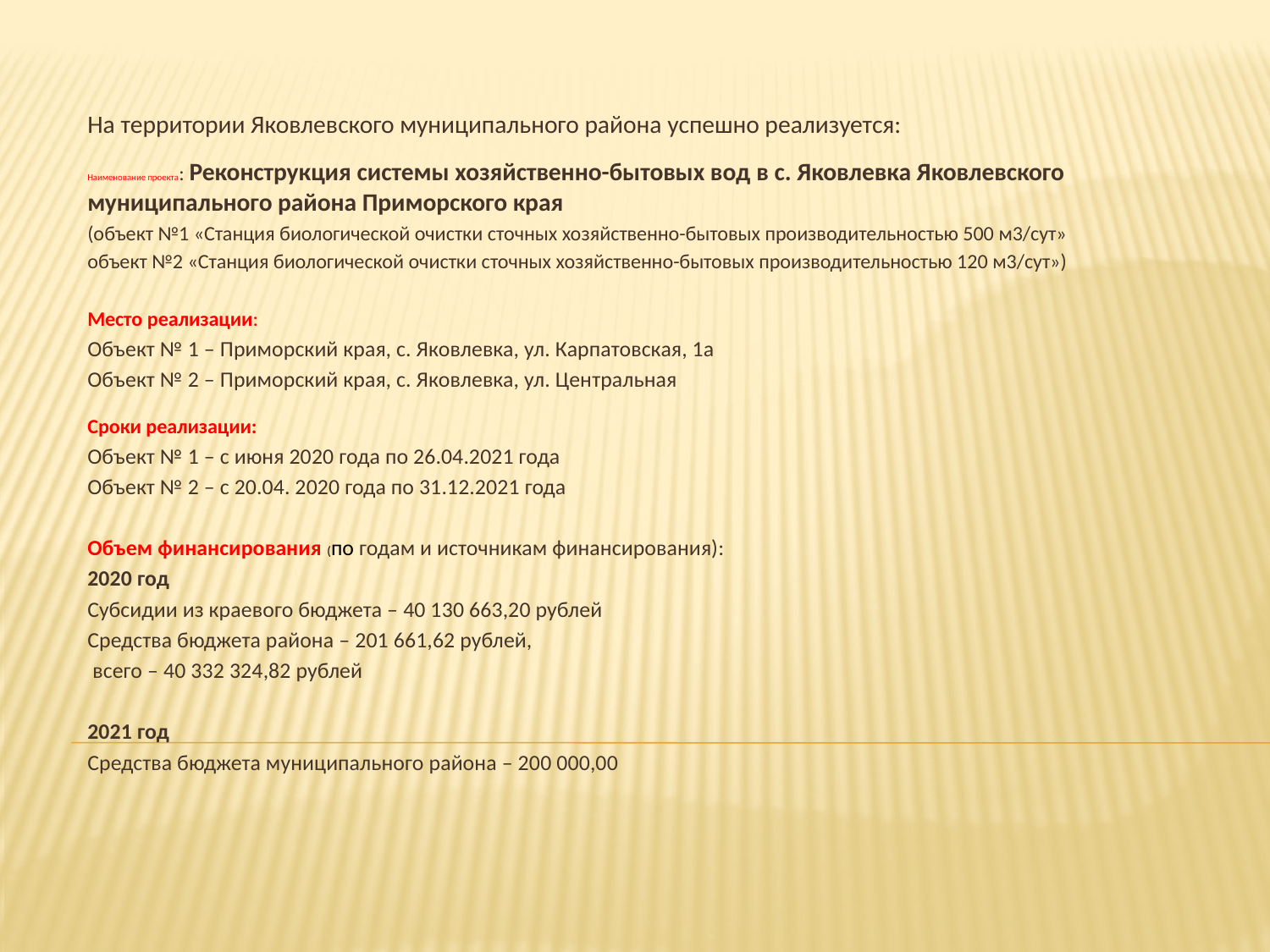

На территории Яковлевского муниципального района успешно реализуется:

Наименование проекта: Реконструкция системы хозяйственно-бытовых вод в с. Яковлевка Яковлевского муниципального района Приморского края
(объект №1 «Станция биологической очистки сточных хозяйственно-бытовых производительностью 500 м3/сут»
объект №2 «Станция биологической очистки сточных хозяйственно-бытовых производительностью 120 м3/сут»)

Место реализации:
Объект № 1 – Приморский края, с. Яковлевка, ул. Карпатовская, 1а
Объект № 2 – Приморский края, с. Яковлевка, ул. Центральная

Сроки реализации:
Объект № 1 – с июня 2020 года по 26.04.2021 года
Объект № 2 – с 20.04. 2020 года по 31.12.2021 года

Объем финансирования (по годам и источникам финансирования):
2020 год
Субсидии из краевого бюджета – 40 130 663,20 рублей
Средства бюджета района – 201 661,62 рублей,
 всего – 40 332 324,82 рублей

2021 год
Средства бюджета муниципального района – 200 000,00

#